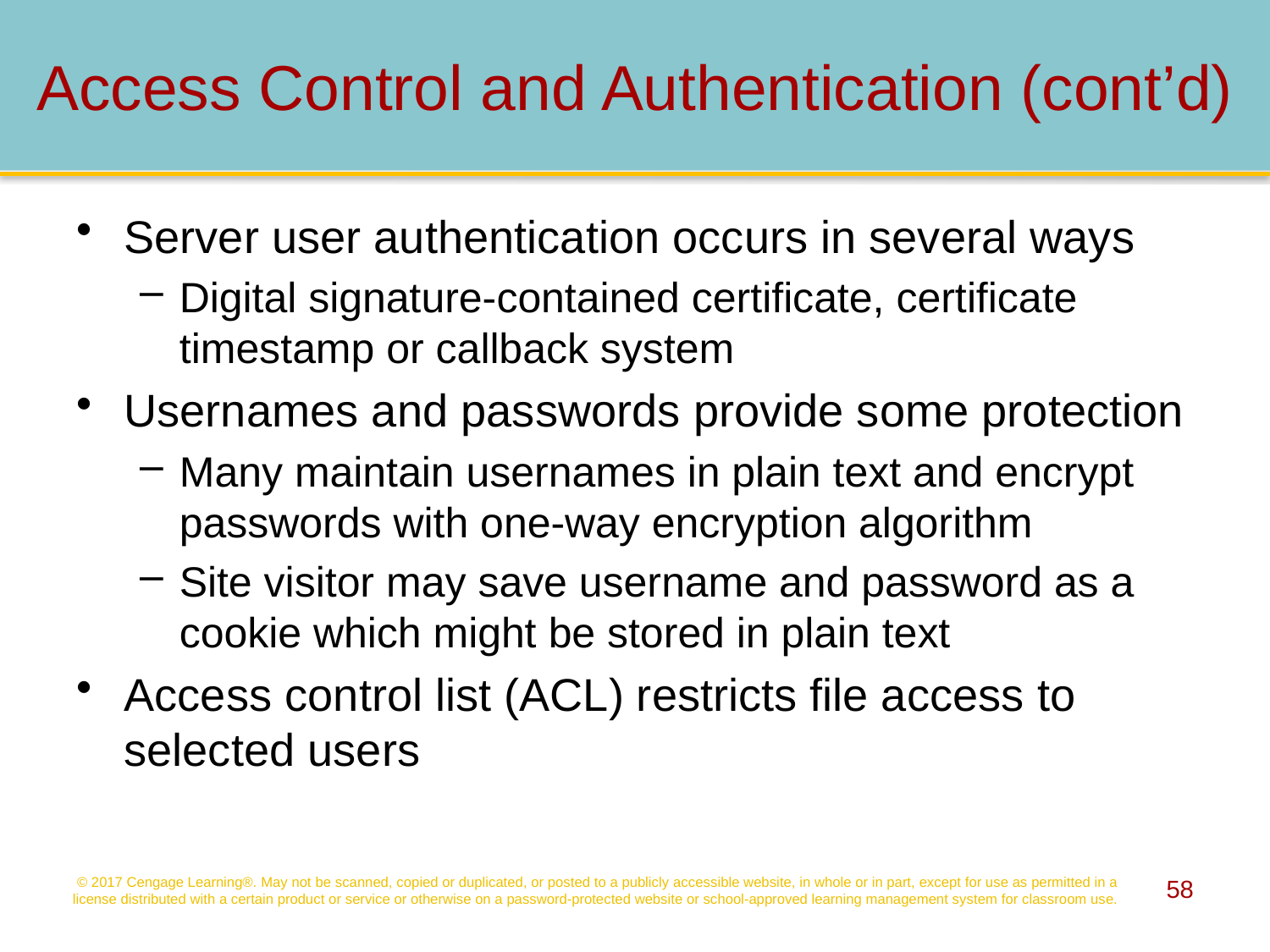

# Access Control and Authentication (cont’d)
Server user authentication occurs in several ways
Digital signature-contained certificate, certificate timestamp or callback system
Usernames and passwords provide some protection
Many maintain usernames in plain text and encrypt passwords with one-way encryption algorithm
Site visitor may save username and password as a cookie which might be stored in plain text
Access control list (ACL) restricts file access to selected users

© 2017 Cengage Learning®. May not be scanned, copied or duplicated, or posted to a publicly accessible website, in whole or in part, except for use as permitted in a license distributed with a certain product or service or otherwise on a password-protected website or school-approved learning management system for classroom use.
58